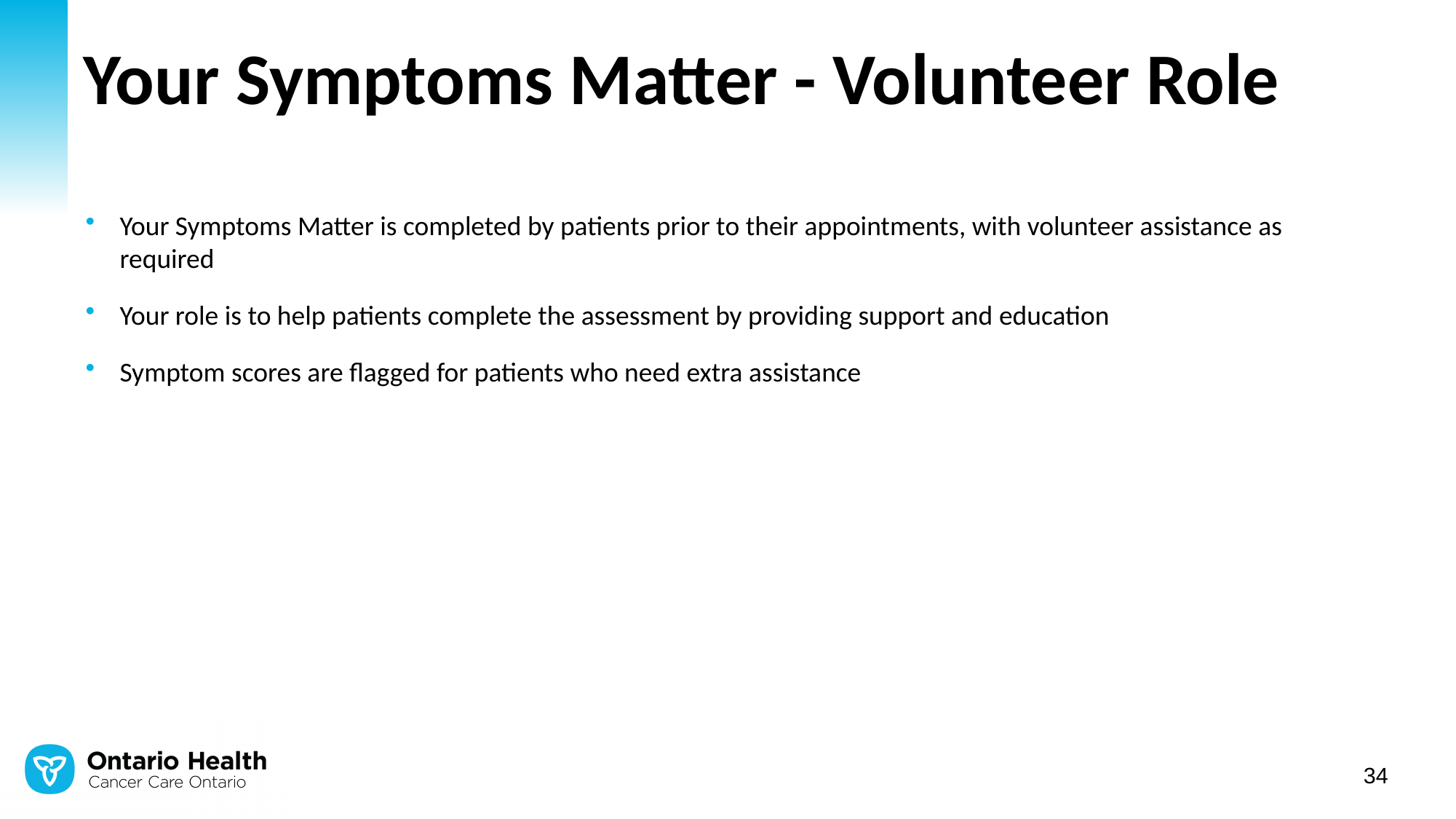

# Your Symptoms Matter - Volunteer Role
Your Symptoms Matter is completed by patients prior to their appointments, with volunteer assistance as required
Your role is to help patients complete the assessment by providing support and education
Symptom scores are flagged for patients who need extra assistance